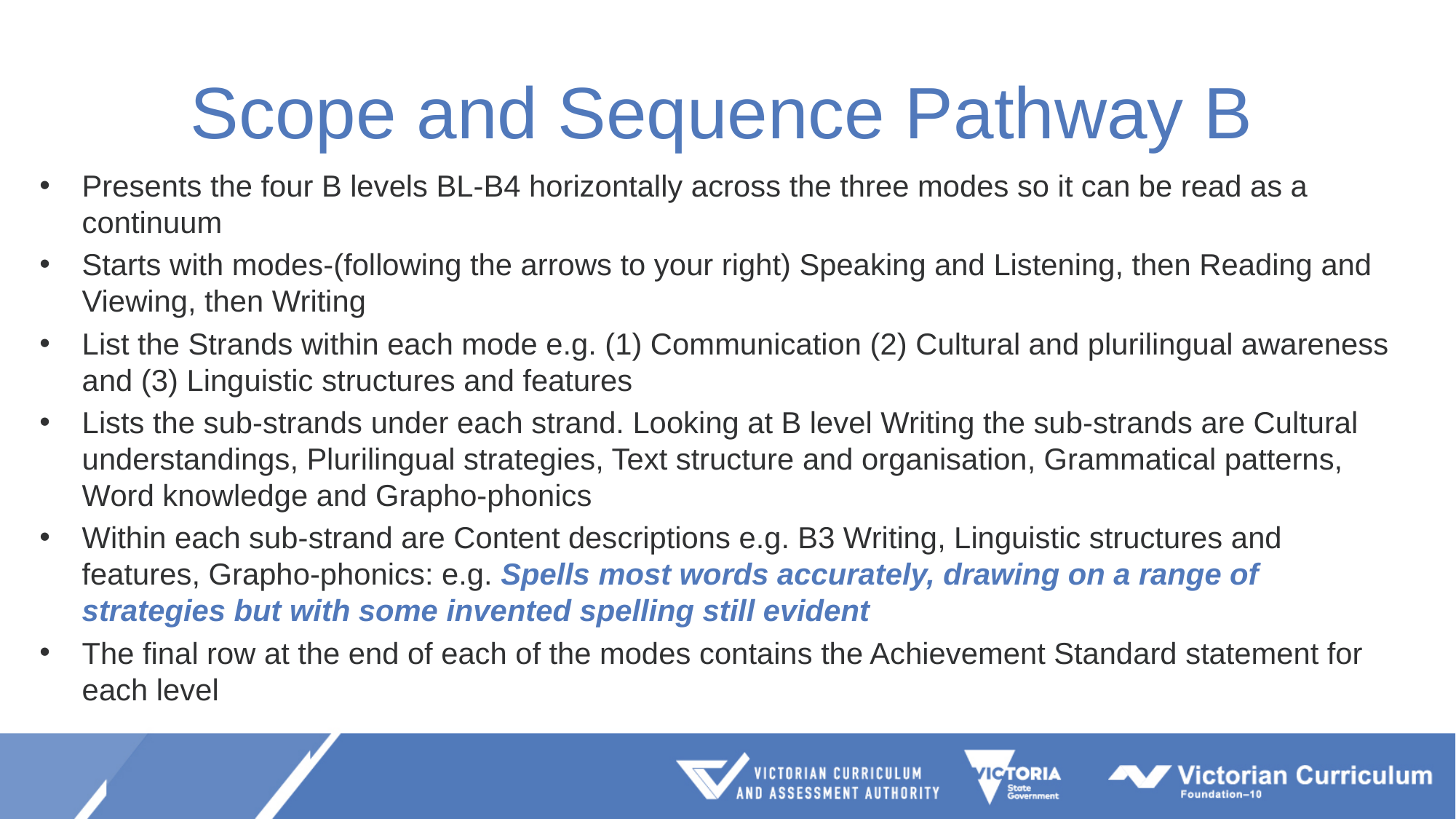

# Scope and Sequence Pathway B
Presents the four B levels BL-B4 horizontally across the three modes so it can be read as a continuum
Starts with modes-(following the arrows to your right) Speaking and Listening, then Reading and Viewing, then Writing
List the Strands within each mode e.g. (1) Communication (2) Cultural and plurilingual awareness and (3) Linguistic structures and features
Lists the sub-strands under each strand. Looking at B level Writing the sub-strands are Cultural understandings, Plurilingual strategies, Text structure and organisation, Grammatical patterns, Word knowledge and Grapho-phonics
Within each sub-strand are Content descriptions e.g. B3 Writing, Linguistic structures and features, Grapho-phonics: e.g. Spells most words accurately, drawing on a range of strategies but with some invented spelling still evident
The final row at the end of each of the modes contains the Achievement Standard statement for each level